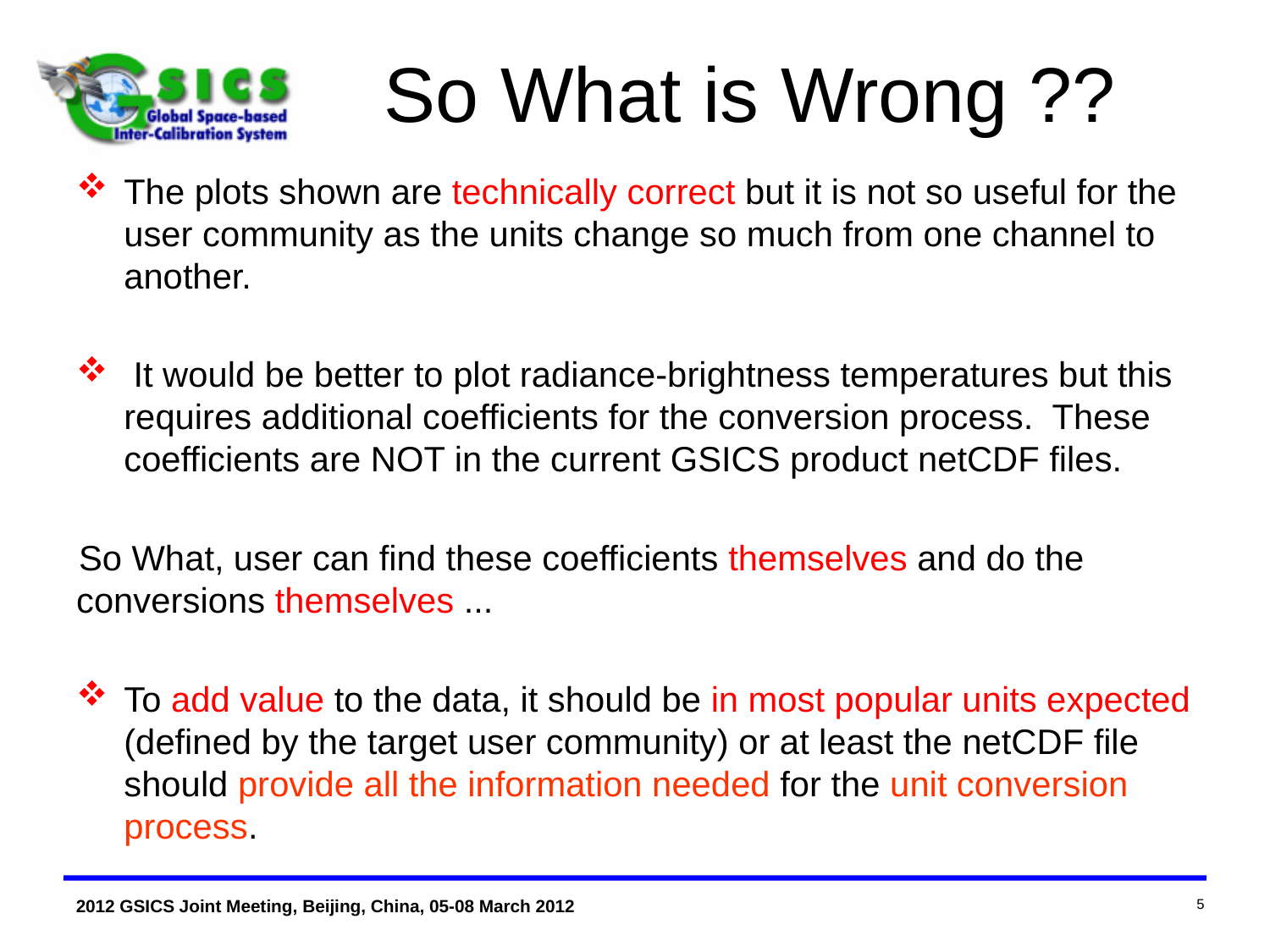

# So What is Wrong ??
The plots shown are technically correct but it is not so useful for the user community as the units change so much from one channel to another.

 It would be better to plot radiance-brightness temperatures but this requires additional coefficients for the conversion process.  These coefficients are NOT in the current GSICS product netCDF files.

So What, user can find these coefficients themselves and do the conversions themselves ...

To add value to the data, it should be in most popular units expected (defined by the target user community) or at least the netCDF file should provide all the information needed for the unit conversion process.

5